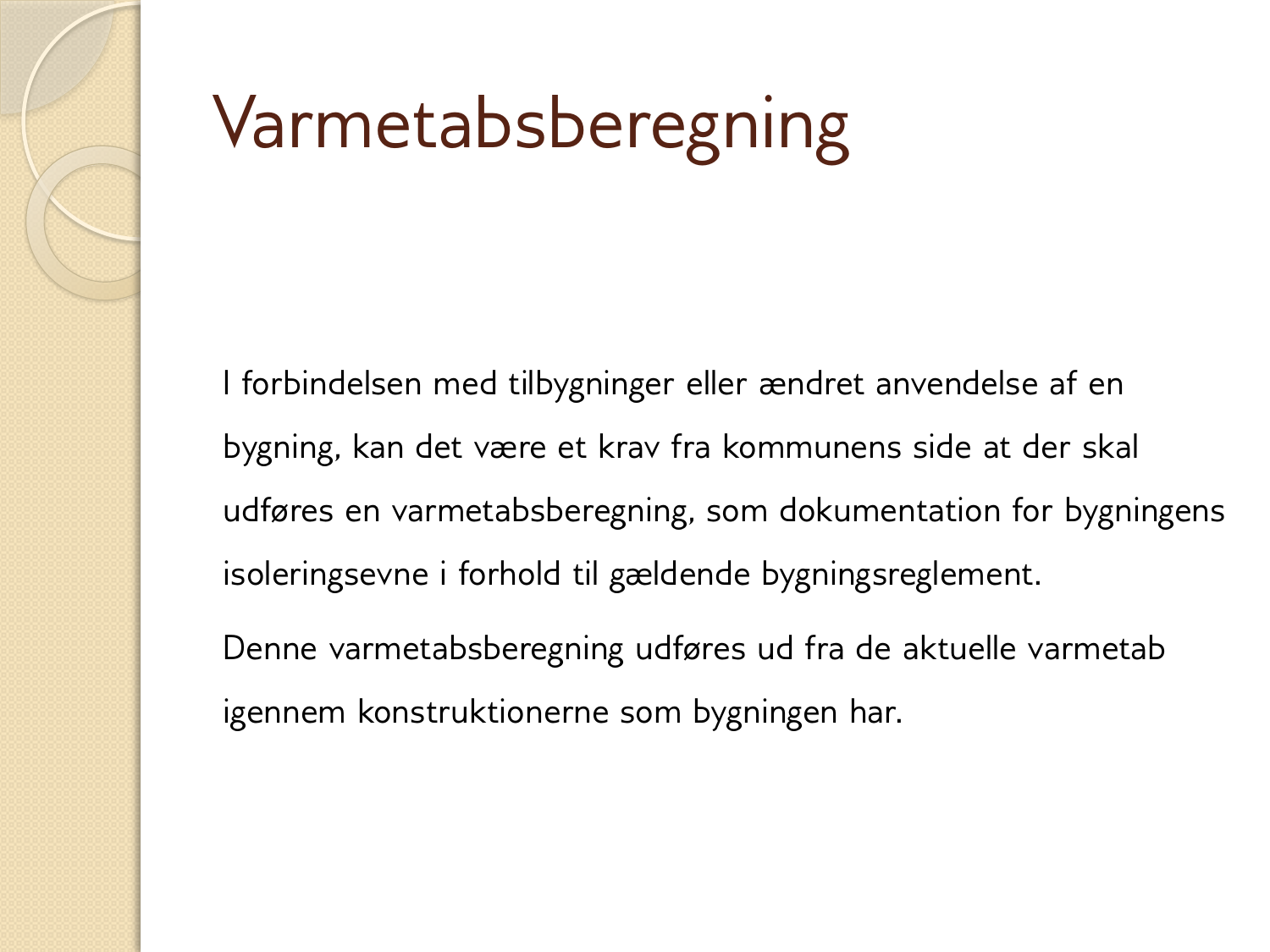

# Varmetabsberegning
I forbindelsen med tilbygninger eller ændret anvendelse af en bygning, kan det være et krav fra kommunens side at der skal udføres en varmetabsberegning, som dokumentation for bygningens isoleringsevne i forhold til gældende bygningsreglement.
Denne varmetabsberegning udføres ud fra de aktuelle varmetab igennem konstruktionerne som bygningen har.